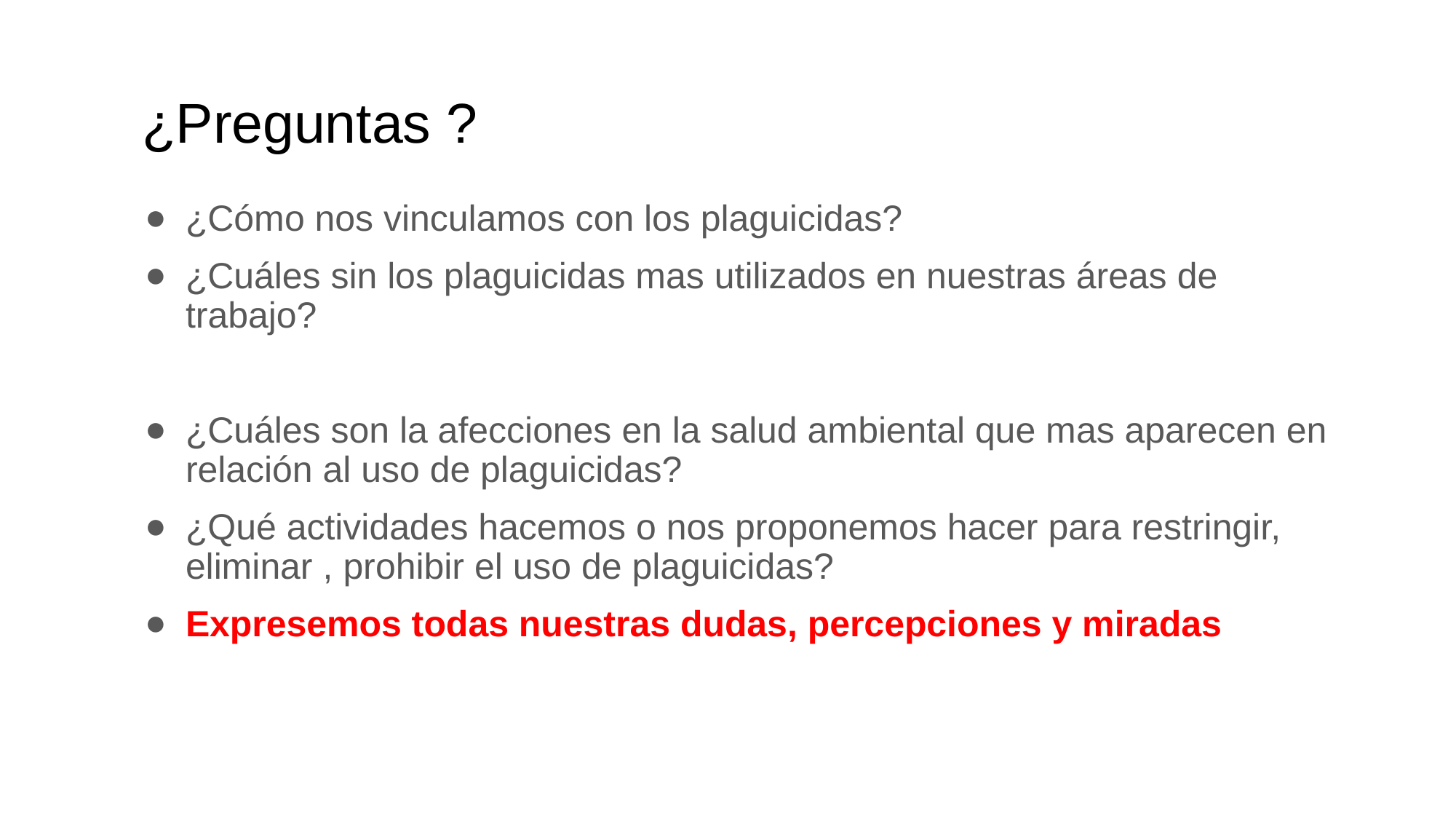

# ¿Preguntas ?
¿Cómo nos vinculamos con los plaguicidas?
¿Cuáles sin los plaguicidas mas utilizados en nuestras áreas de trabajo?

¿Cuáles son la afecciones en la salud ambiental que mas aparecen en relación al uso de plaguicidas?
¿Qué actividades hacemos o nos proponemos hacer para restringir, eliminar , prohibir el uso de plaguicidas?
Expresemos todas nuestras dudas, percepciones y miradas